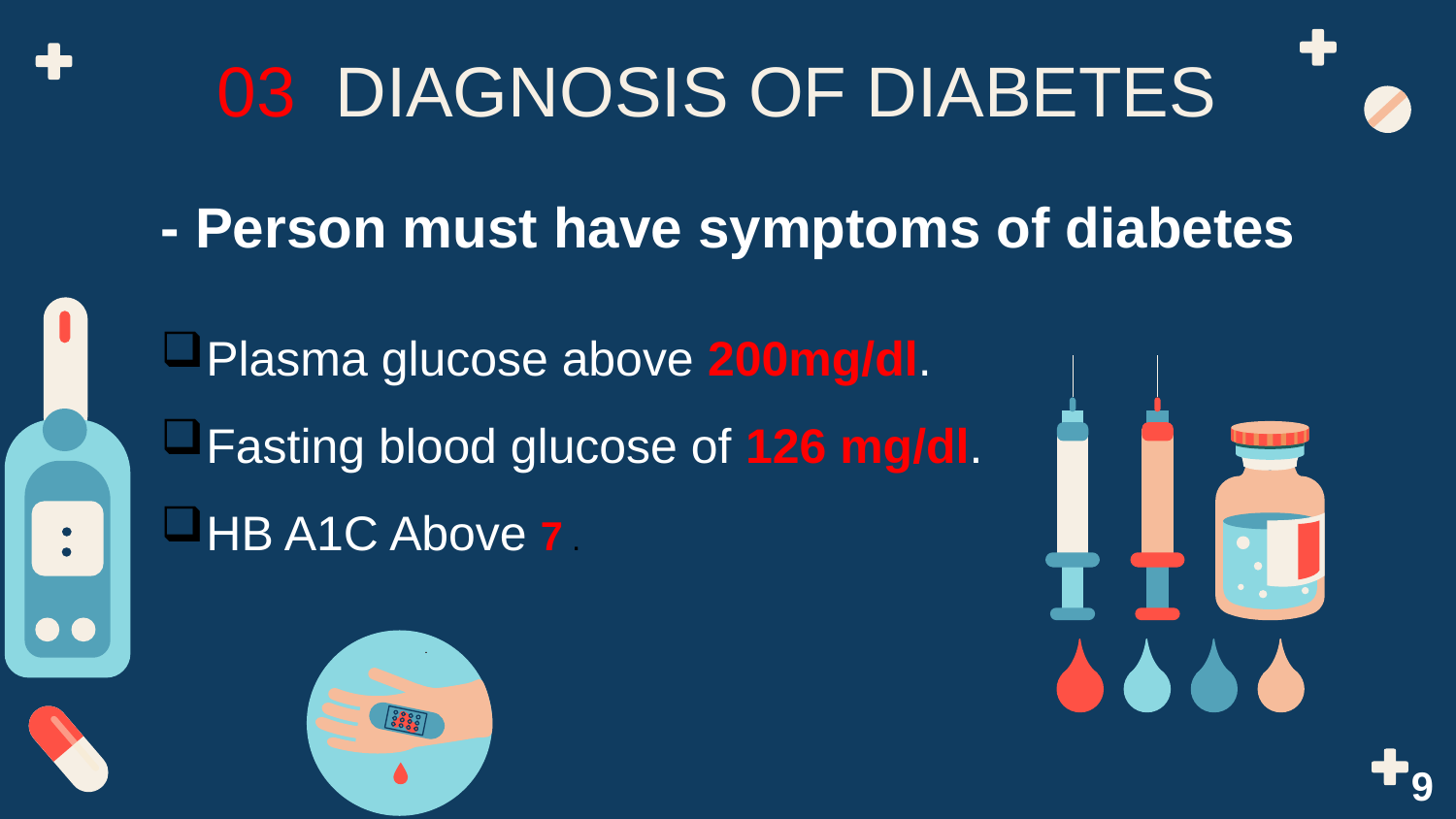

# 03  DIAGNOSIS OF DIABETES
- Person must have symptoms of diabetes

Plasma glucose above 200mg/dl.
Fasting blood glucose of 126 mg/dl.
HB A1C Above 7 .

9